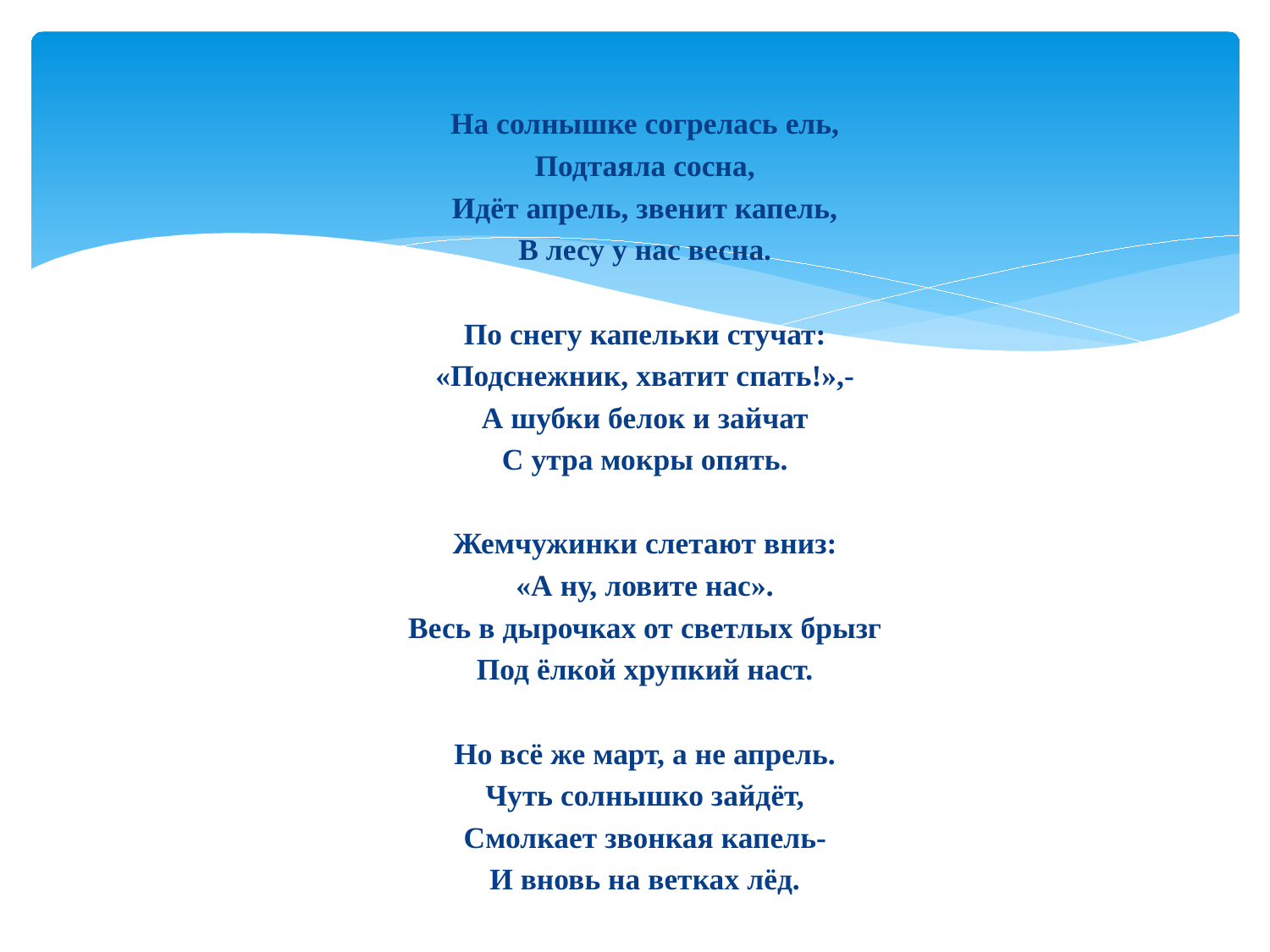

На солнышке согрелась ель,
Подтаяла сосна,
Идёт апрель, звенит капель,
В лесу у нас весна.

По снегу капельки стучат:
«Подснежник, хватит спать!»,-
А шубки белок и зайчат
С утра мокры опять.

Жемчужинки слетают вниз:
«А ну, ловите нас».
Весь в дырочках от светлых брызг
Под ёлкой хрупкий наст.

Но всё же март, а не апрель.
Чуть солнышко зайдёт,
Смолкает звонкая капель-
И вновь на ветках лёд.

#